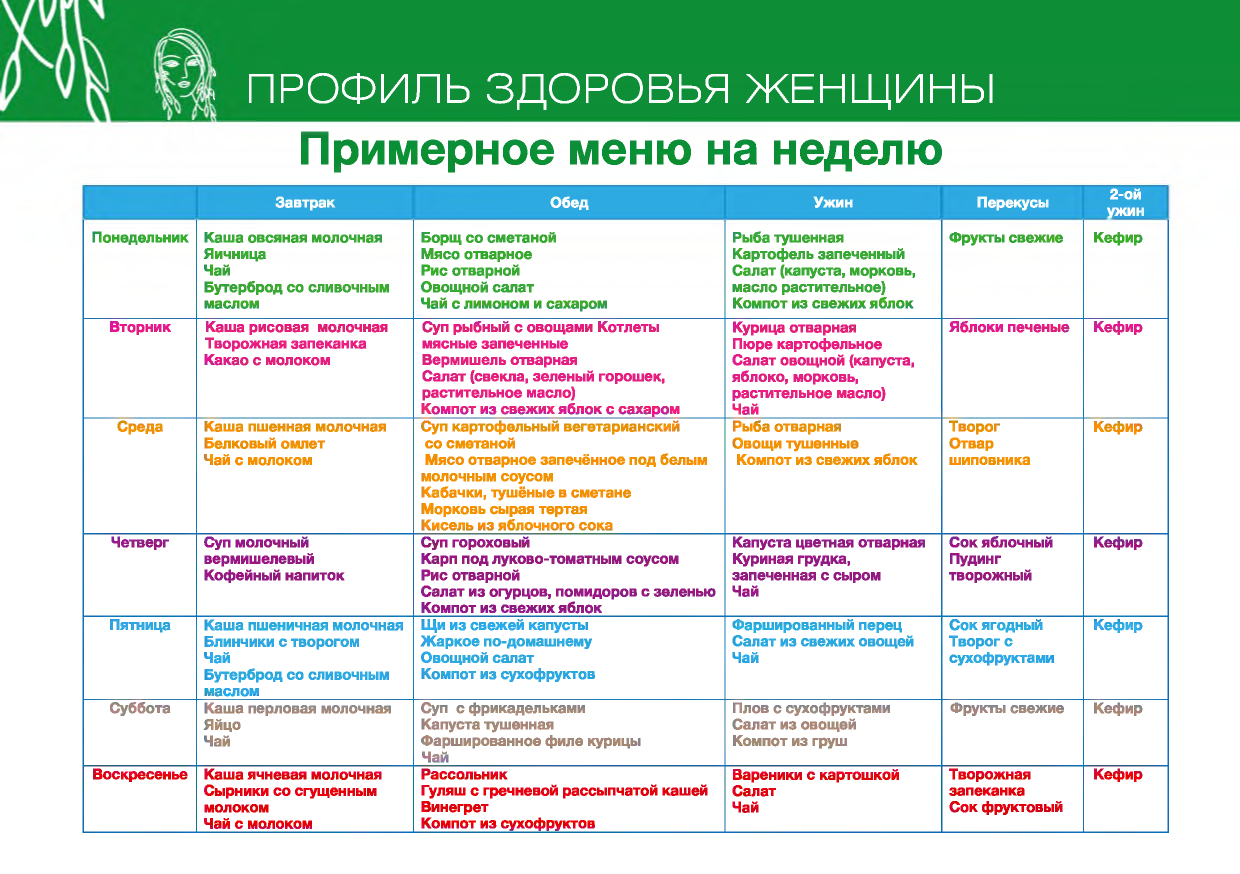

: п р о ф и л ь	з д о р о в ь я	ж е н щ и н ы
Примерное меню на неделю
Завтрак	Обед	Ужин	Перекусы		2-ой  ужин
Понедельник   Каша овсяная молочная	Борщ со сметаной	Рыба тушенная	Фрукты свежие	Кефир  Яичница	Мясо отварное	Картофель запеченный
Чай	Рис отварной	Салат (капуста, морковь,
Бутерброд со сливочным	Овощной салат	масло растительное)  маслом	Чай с лимоном и сахаром	Компот из свежих яблок
Вторник		Каша рисовая  молочная	Суп рыбный с овощами Котлеты 	 Курица отварная	Яблоки печеные	Кефир Творожная запеканка	мясные запеченные	Пюре  картофельное
Какао с молоком	Вермишель отварная	Салат овощной (капуста,
Салат (свекла, зеленый горошек,	яблоко, морковь,  растительное масло)	растительное масло)  Компот из свежих яблок с сахаром	Чай
Среда	Каша пшенная молочная	Суп картофельный вегетарианский	 Рыба отварная	Творог	Кефир  Белковый омлет		со сметаной	Овощи тушенные	Отвар
Чай с молоком		Мясо отварное запечённое под белым 	 Компот из свежих яблок	шиповника молочным соусом
Кабачки, тушёные в сметане  Морковь сырая тертая
Кисель из яблочного сока
Четверг	Суп молочный	Суп гороховый	Капуста цветная отварная	Сок яблочный	Кефир  вермишелевый	Карп под луково-томатным соусом	Куриная грудка,	Пудинг
Кофейный напиток		Рис отварной 	 запеченная с сыром	творожный Салат из огурцов,  помидоров с зеленью   Чай
Компот из свежих яблок
Пятница	Каша пшеничная молочная    Щи из свежей капусты	Фаршированный перец	 Сок ягодный	Кефир  Блинчики с творогом	Жаркое по-домашнему	Салат из свежих овощей	Творог с
Чай	Овощной салат	Чай	сухофруктами
Бутерброд со сливочным	Компот из сухофруктов  маслом
Суббота		Каша перловая молочная	Суп с фрикадельками	Плов с сухофруктами 	 Фрукты свежие	Кефир Яйцо	Капуста тушенная	Салат из овощей
Чай	Фаршированное филе курицы	Компот из груш  Чай
Воскресенье    Каша ячневая молочная	Рассольник	 Вареники с картошкой	Творожная	Кефир  Сырники со сгущенным	Гуляш с гречневой рассыпчатой кашей	Салат	запеканка
молоком	Винегрет	Чай	Сок фруктовый  Чай с молоком	Компот из сухофруктов